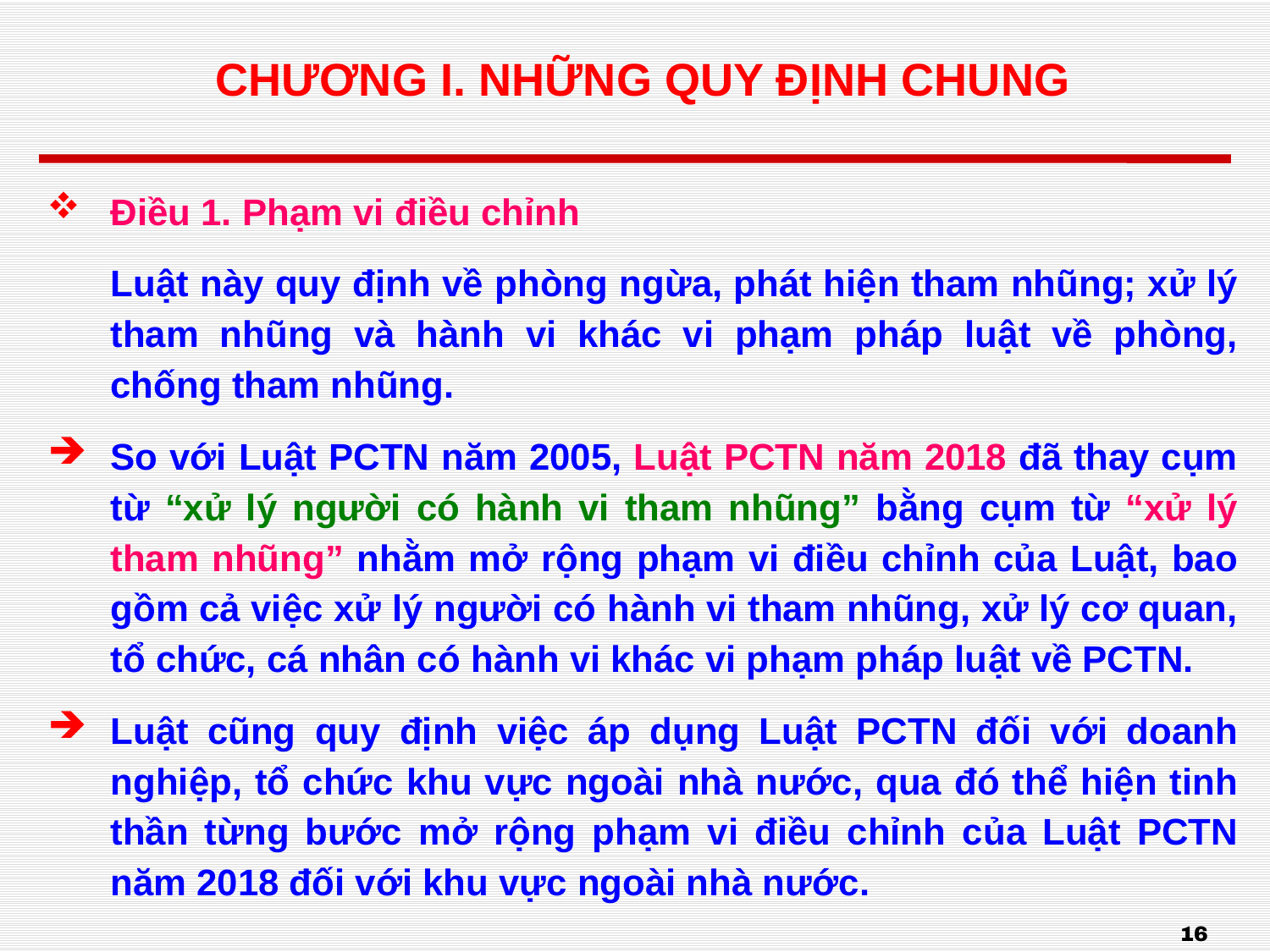

# CHƯƠNG I. NHỮNG QUY ĐỊNH CHUNG
Điều 1. Phạm vi điều chỉnh
Luật này quy định về phòng ngừa, phát hiện tham nhũng; xử lý tham nhũng và hành vi khác vi phạm pháp luật về phòng, chống tham nhũng.
So với Luật PCTN năm 2005, Luật PCTN năm 2018 đã thay cụm từ “xử lý người có hành vi tham nhũng” bằng cụm từ “xử lý tham nhũng” nhằm mở rộng phạm vi điều chỉnh của Luật, bao gồm cả việc xử lý người có hành vi tham nhũng, xử lý cơ quan, tổ chức, cá nhân có hành vi khác vi phạm pháp luật về PCTN.
Luật cũng quy định việc áp dụng Luật PCTN đối với doanh nghiệp, tổ chức khu vực ngoài nhà nước, qua đó thể hiện tinh thần từng bước mở rộng phạm vi điều chỉnh của Luật PCTN năm 2018 đối với khu vực ngoài nhà nước.